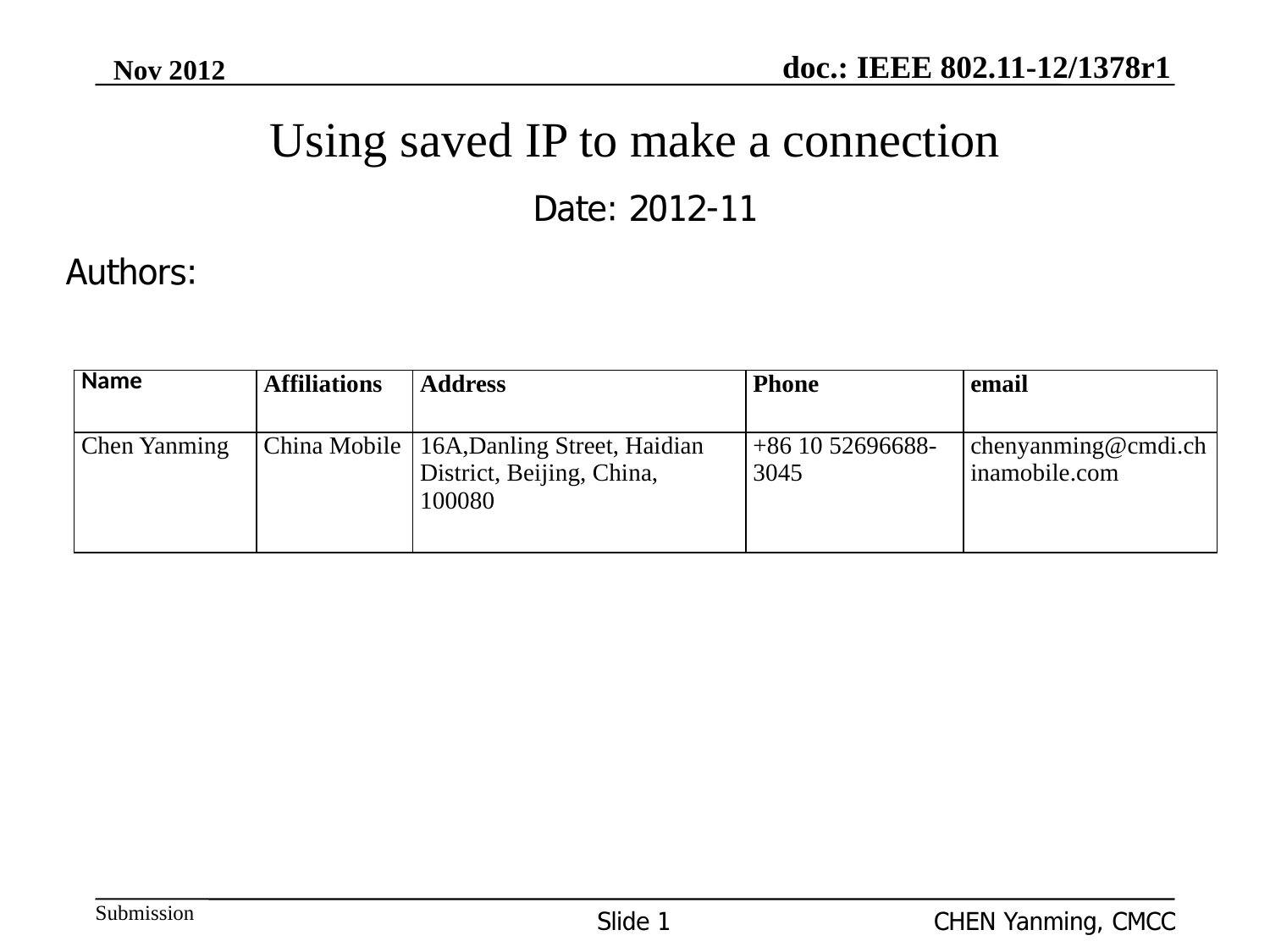

Using saved IP to make a connection
Date: 2012-11
Authors:
| Name | Affiliations | Address | Phone | email |
| --- | --- | --- | --- | --- |
| Chen Yanming | China Mobile | 16A,Danling Street, Haidian District, Beijing, China, 100080 | +86 10 52696688-3045 | chenyanming@cmdi.chinamobile.com |
Slide 1
CHEN Yanming, CMCC